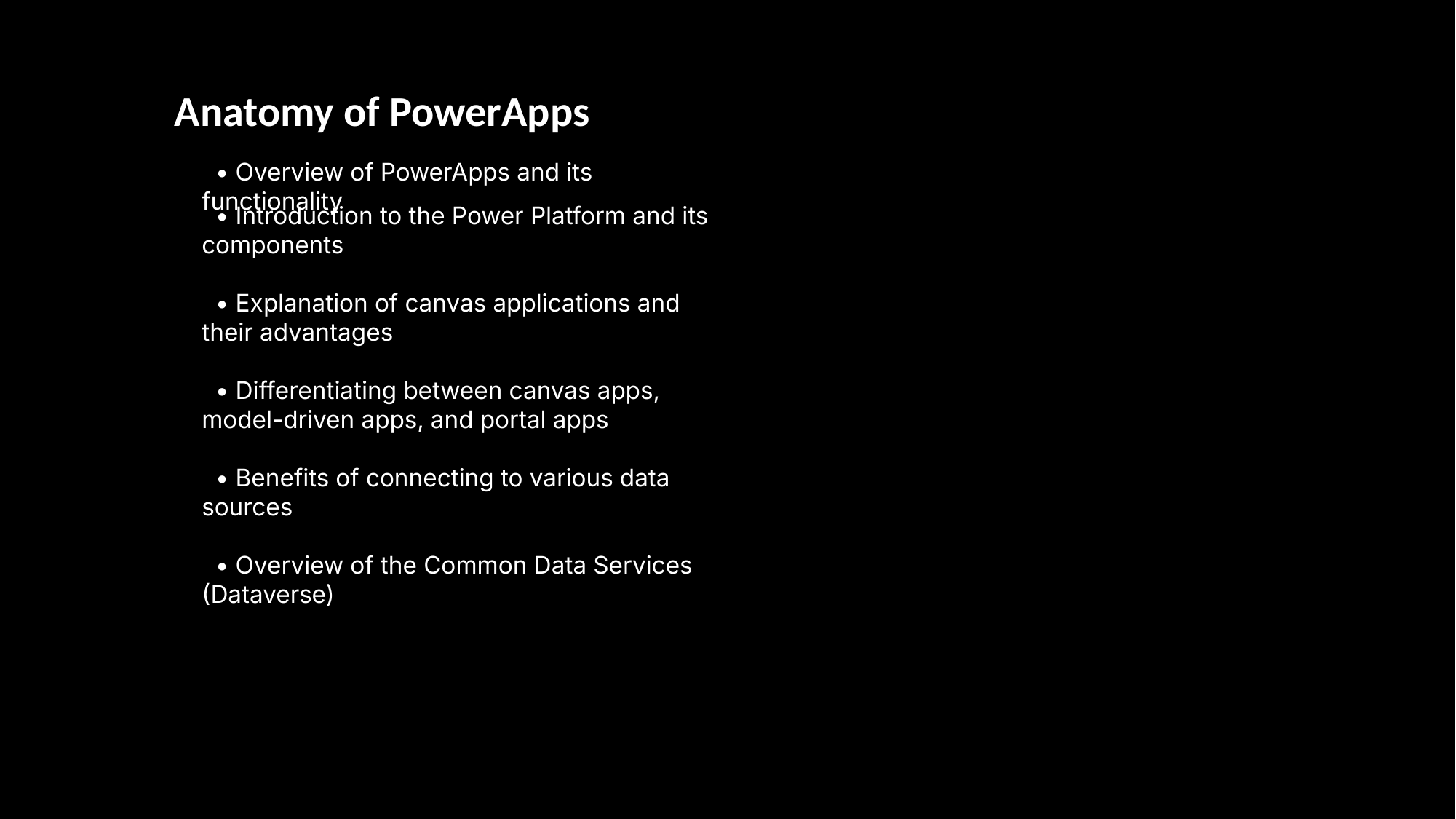

Anatomy of PowerApps
  • Overview of PowerApps and its functionality
  • Introduction to the Power Platform and its components
  • Explanation of canvas applications and their advantages
  • Differentiating between canvas apps, model-driven apps, and portal apps
  • Benefits of connecting to various data sources
  • Overview of the Common Data Services (Dataverse)